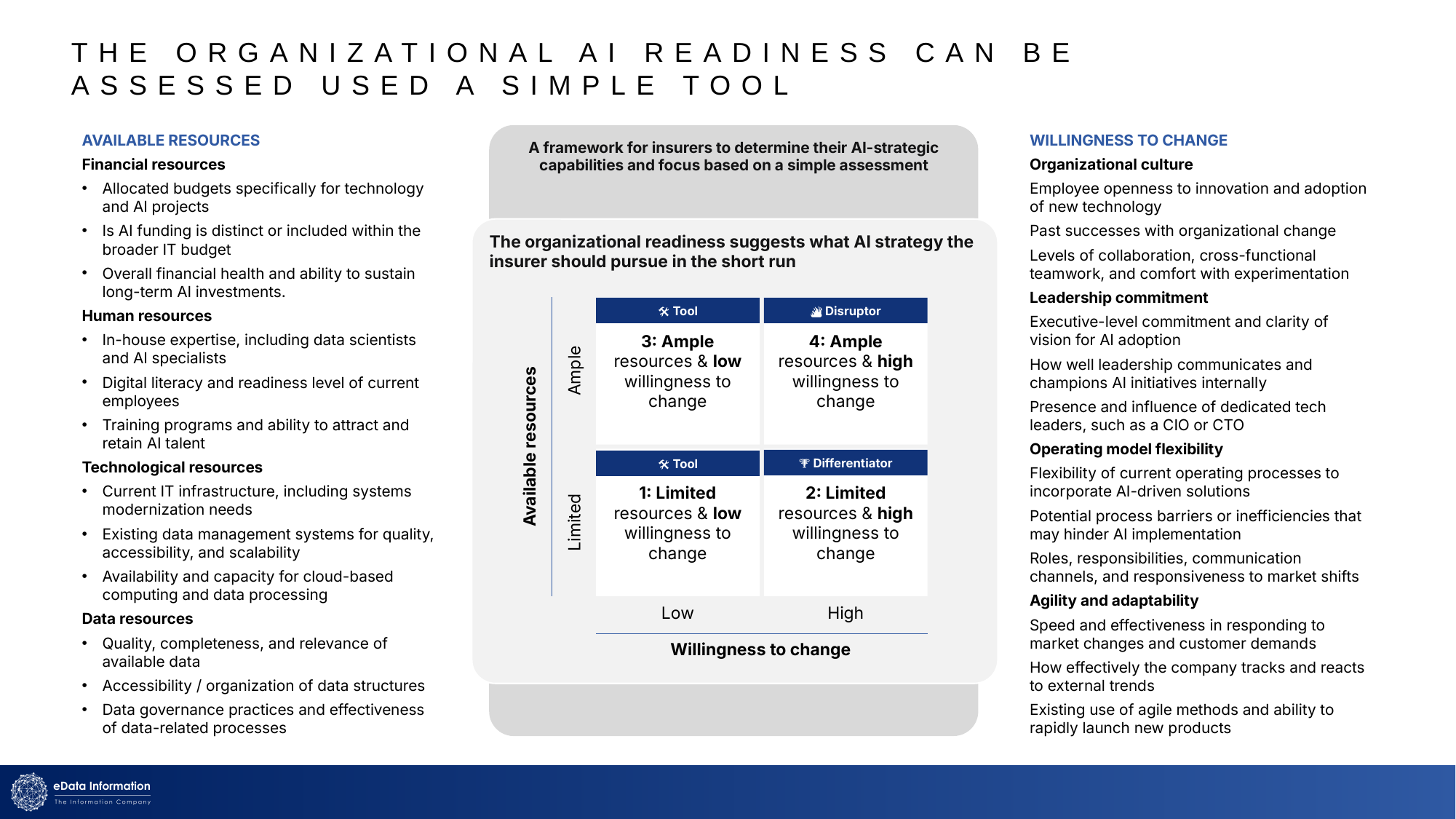

# The organizational AI readiness can be assessed used a simple tool
AVAILABLE RESOURCES
Financial resources
Allocated budgets specifically for technology and AI projects
Is AI funding is distinct or included within the broader IT budget
Overall financial health and ability to sustain long-term AI investments.
Human resources
In-house expertise, including data scientists and AI specialists
Digital literacy and readiness level of current employees
Training programs and ability to attract and retain AI talent
Technological resources
Current IT infrastructure, including systems modernization needs
Existing data management systems for quality, accessibility, and scalability
Availability and capacity for cloud-based computing and data processing
Data resources
Quality, completeness, and relevance of available data
Accessibility / organization of data structures
Data governance practices and effectiveness of data-related processes
A framework for insurers to determine their AI-strategic capabilities and focus based on a simple assessment
WILLINGNESS TO CHANGE
Organizational culture
Employee openness to innovation and adoption of new technology
Past successes with organizational change
Levels of collaboration, cross-functional teamwork, and comfort with experimentation
Leadership commitment
Executive-level commitment and clarity of vision for AI adoption
How well leadership communicates and champions AI initiatives internally
Presence and influence of dedicated tech leaders, such as a CIO or CTO
Operating model flexibility
Flexibility of current operating processes to incorporate AI-driven solutions
Potential process barriers or inefficiencies that may hinder AI implementation
Roles, responsibilities, communication channels, and responsiveness to market shifts
Agility and adaptability
Speed and effectiveness in responding to market changes and customer demands
How effectively the company tracks and reacts to external trends
Existing use of agile methods and ability to rapidly launch new products
The organizational readiness suggests what AI strategy the insurer should pursue in the short run
3: Ample resources & low willingness to change
4: Ample resources & high willingness to change
Ample
Available resources
1: Limited resources & low willingness to change
2: Limited resources & high willingness to change
Limited
Low
High
Willingness to change
🛠️ Tool
🔥 Disruptor
🏆 Differentiator
🛠️ Tool